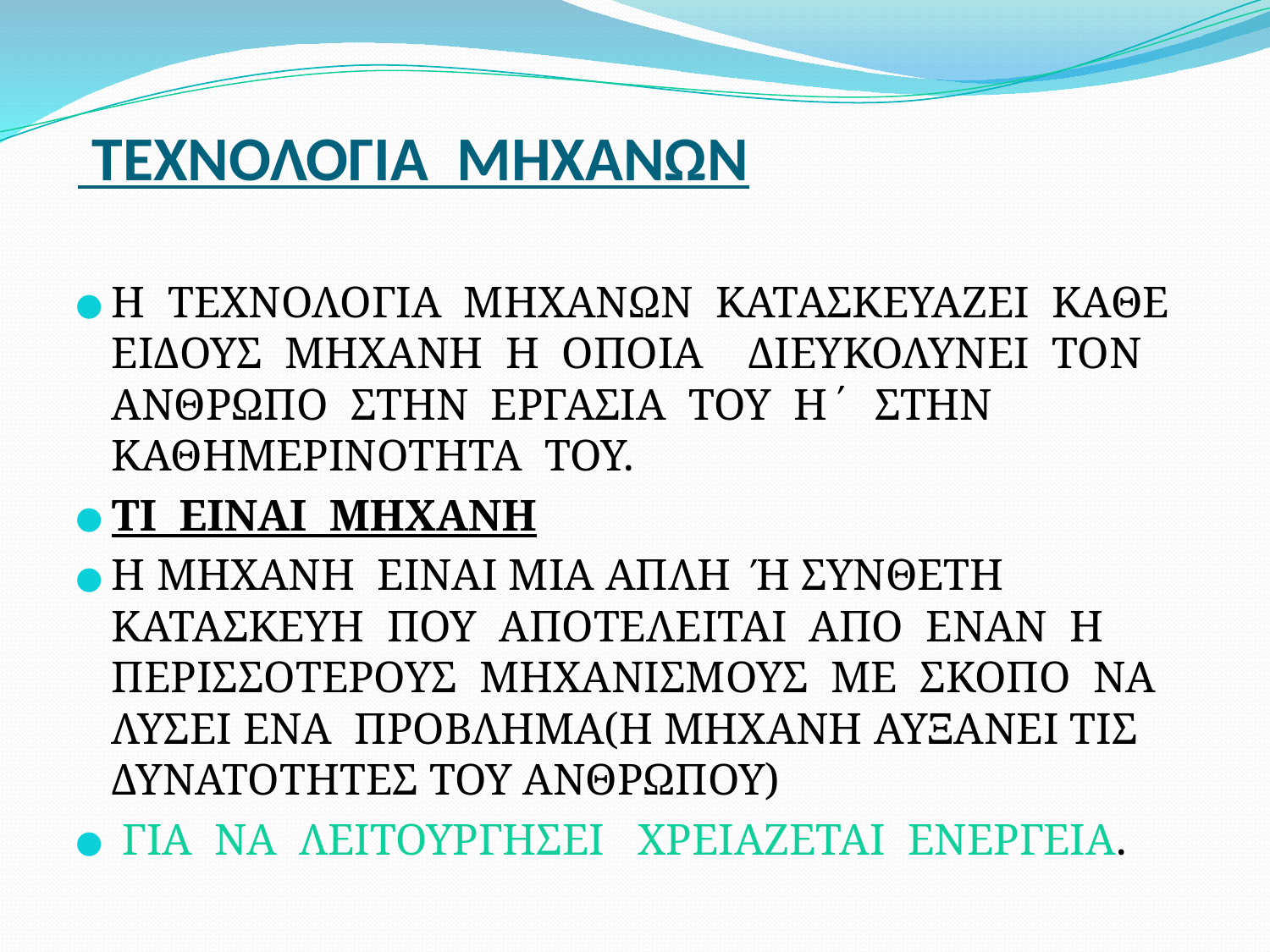

# ΤΕΧΝΟΛΟΓΙΑ  ΜΗΧΑΝΩΝ
Η  ΤΕΧΝΟΛΟΓΙΑ  ΜΗΧΑΝΩΝ  ΚΑΤΑΣΚΕΥΑΖΕΙ  ΚΑΘΕ  ΕΙΔΟΥΣ  ΜΗΧΑΝΗ  Η  ΟΠΟΙΑ    ΔΙΕΥΚΟΛΥΝΕΙ  ΤΟΝ  ΑΝΘΡΩΠΟ  ΣΤΗΝ  ΕΡΓΑΣΙΑ  ΤΟΥ  Η΄  ΣΤΗΝ  ΚΑΘΗΜΕΡΙΝΟΤΗΤΑ  ΤΟΥ.
ΤΙ  ΕΙΝΑΙ  ΜΗΧΑΝΗ
Η ΜΗΧΑΝΗ  ΕΙΝΑΙ ΜΙΑ ΑΠΛΗ  Ή ΣΥΝΘΕΤΗ  ΚΑΤΑΣΚΕΥΗ  ΠΟΥ  ΑΠΟΤΕΛΕΙΤΑΙ  ΑΠΟ  ΕΝΑΝ  Η  ΠΕΡΙΣΣΟΤΕΡΟΥΣ  ΜΗΧΑΝΙΣΜΟΥΣ  ΜΕ  ΣΚΟΠΟ  ΝΑ  ΛΥΣΕΙ ΕΝΑ  ΠΡΟΒΛΗΜΑ(Η ΜΗΧΑΝΗ ΑΥΞΑΝΕΙ ΤΙΣ ΔΥΝΑΤΟΤΗΤΕΣ ΤΟΥ ΑΝΘΡΩΠΟΥ)
 ΓΙΑ  ΝΑ  ΛΕΙΤΟΥΡΓΗΣΕΙ   ΧΡΕΙΑΖΕΤΑΙ  ΕΝΕΡΓΕΙΑ.